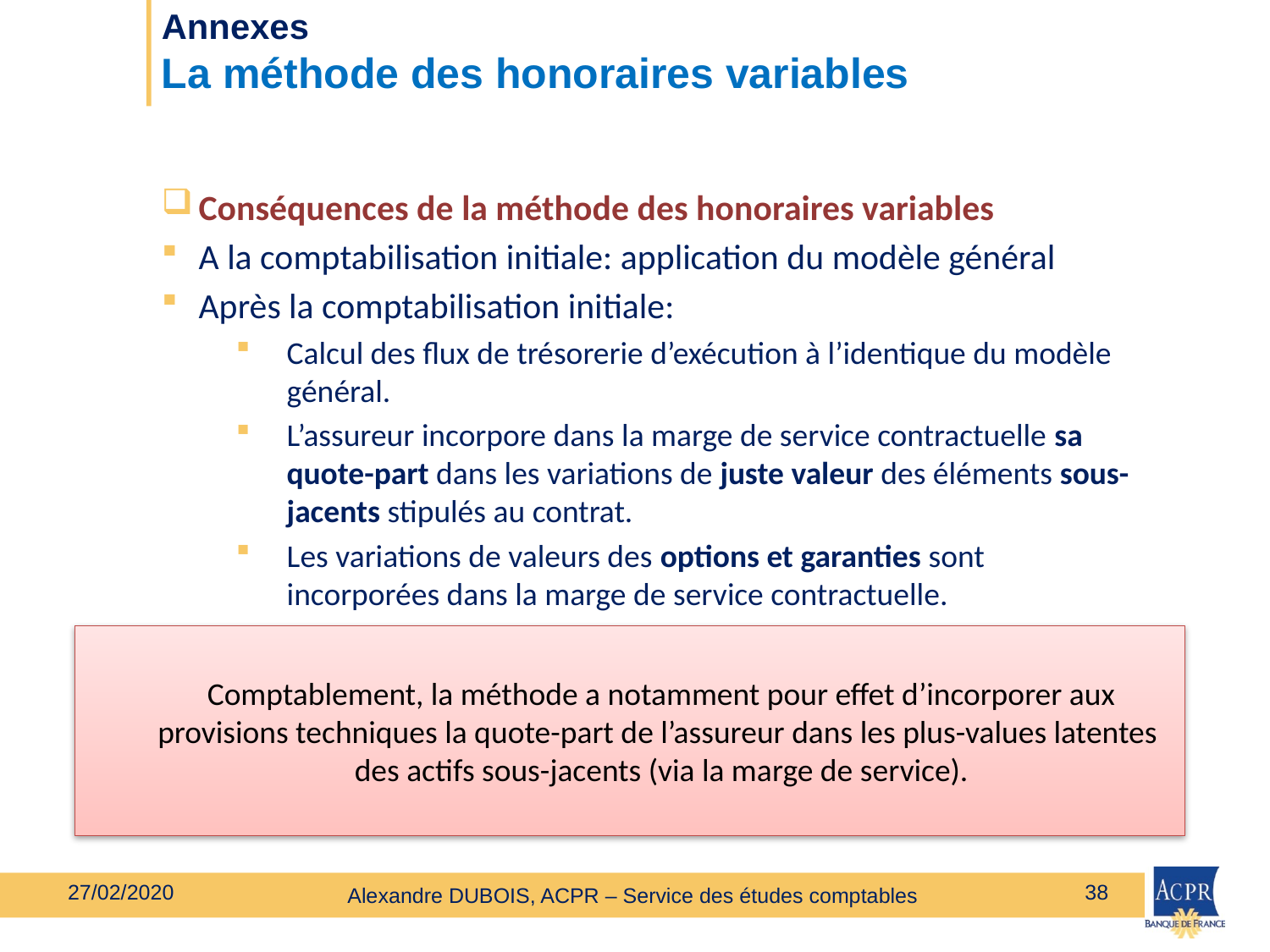

# Annexes La méthode des honoraires variables
Conséquences de la méthode des honoraires variables
A la comptabilisation initiale: application du modèle général
Après la comptabilisation initiale:
Calcul des flux de trésorerie d’exécution à l’identique du modèle général.
L’assureur incorpore dans la marge de service contractuelle sa quote-part dans les variations de juste valeur des éléments sous-jacents stipulés au contrat.
Les variations de valeurs des options et garanties sont incorporées dans la marge de service contractuelle.
Comptablement, la méthode a notamment pour effet d’incorporer aux provisions techniques la quote-part de l’assureur dans les plus-values latentes  des actifs sous-jacents (via la marge de service).
27/02/2020
38